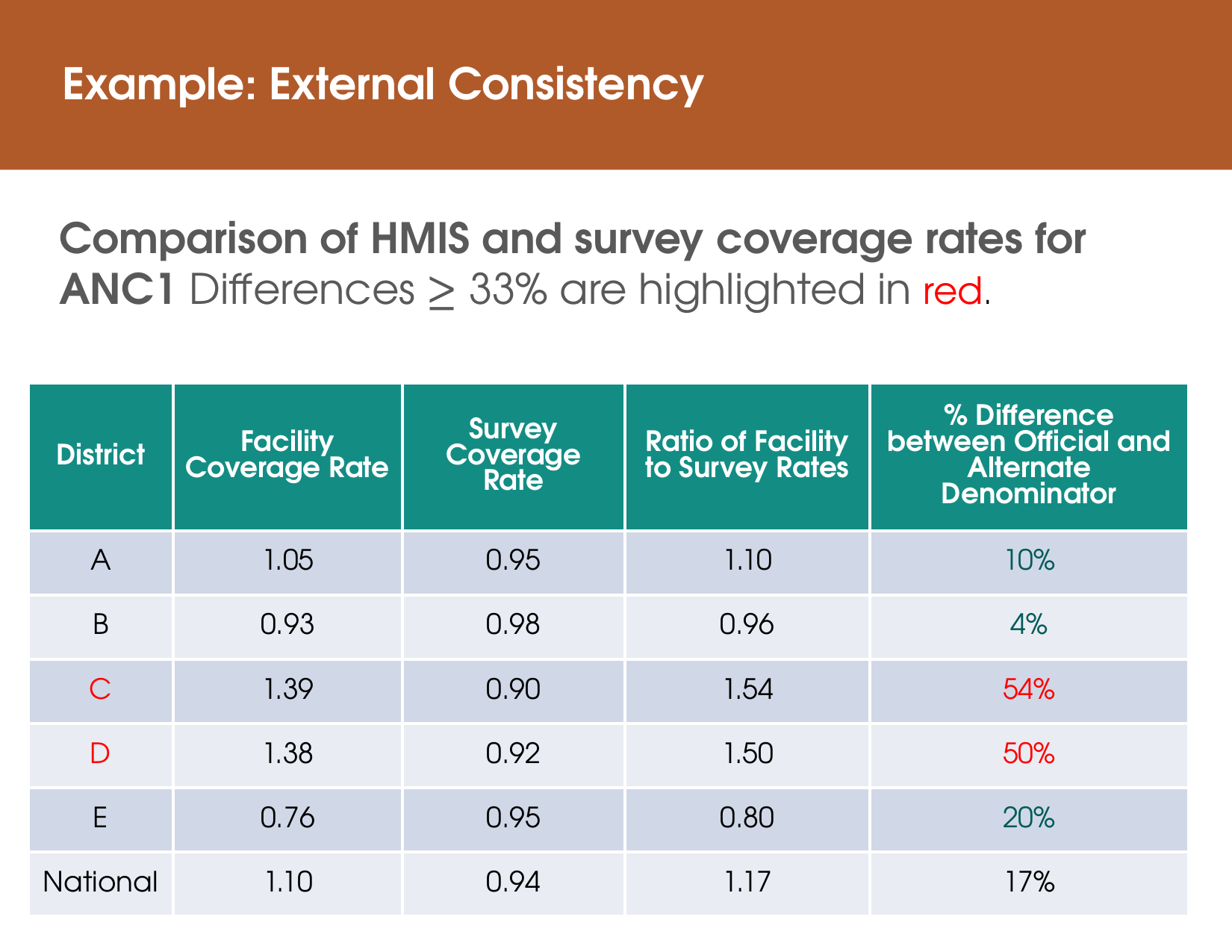

# Example: External Consistency
Comparison of HMIS and survey coverage rates for ANC1 Differences ≥ 33% are highlighted in red.
| District | Facility Coverage Rate | Survey Coverage Rate | Ratio of Facility to Survey Rates | % Difference between Official and Alternate Denominator |
| --- | --- | --- | --- | --- |
| A | 1.05 | 0.95 | 1.10 | 10% |
| B | 0.93 | 0.98 | 0.96 | 4% |
| C | 1.39 | 0.90 | 1.54 | 54% |
| D | 1.38 | 0.92 | 1.50 | 50% |
| E | 0.76 | 0.95 | 0.80 | 20% |
| National | 1.10 | 0.94 | 1.17 | 17% |
22